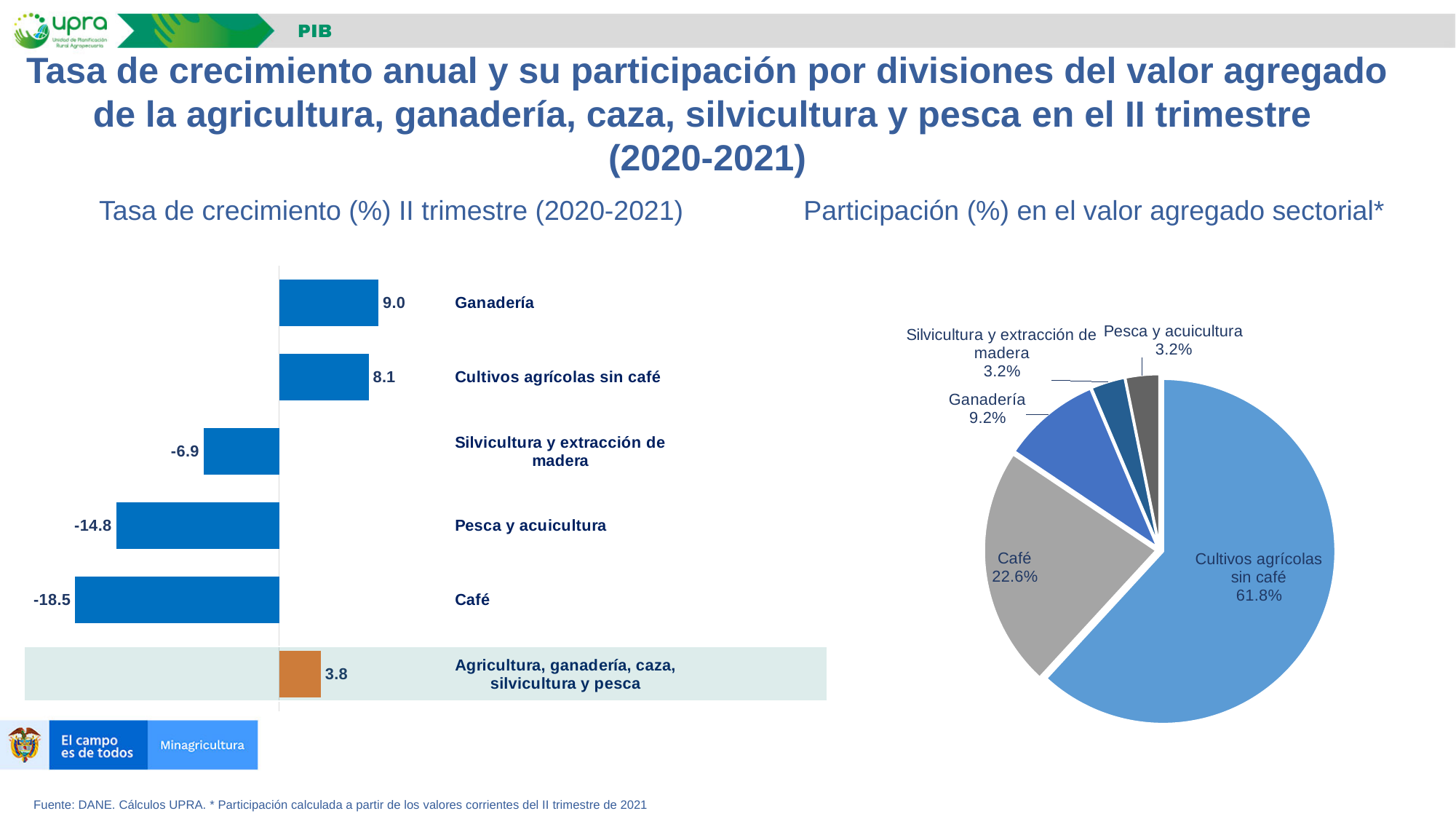

PIB
Tasa de crecimiento anual y su participación por divisiones del valor agregado de la agricultura, ganadería, caza, silvicultura y pesca en el II trimestre
(2020-2021)
Tasa de crecimiento (%) II trimestre (2020-2021)
Participación (%) en el valor agregado sectorial*

### Chart

| Category | I Trimetre |
|---|---|
| Agricultura, ganadería, caza, silvicultura y pesca | 3.7923043122325595 |
| Café | -18.514462803532638 |
| Pesca y acuicultura | -14.809499954452392 |
| Silvicultura y extracción de madera | -6.860517072090715 |
| Cultivos agrícolas sin café | 8.13892579170981 |
| Ganadería | 9.040020564332664 |

### Chart

| Category |  |
|---|---|
| Cultivos agrícolas sin café | 13547.925931702986 |
| Café | 4945.374766728029 |
| Ganadería | 2018.3767623609494 |
| Silvicultura y extracción de madera | 701.3551361446789 |
| Pesca y acuicultura | 695.9353087154055 |
Fuente: DANE. Cálculos UPRA. * Participación calculada a partir de los valores corrientes del II trimestre de 2021